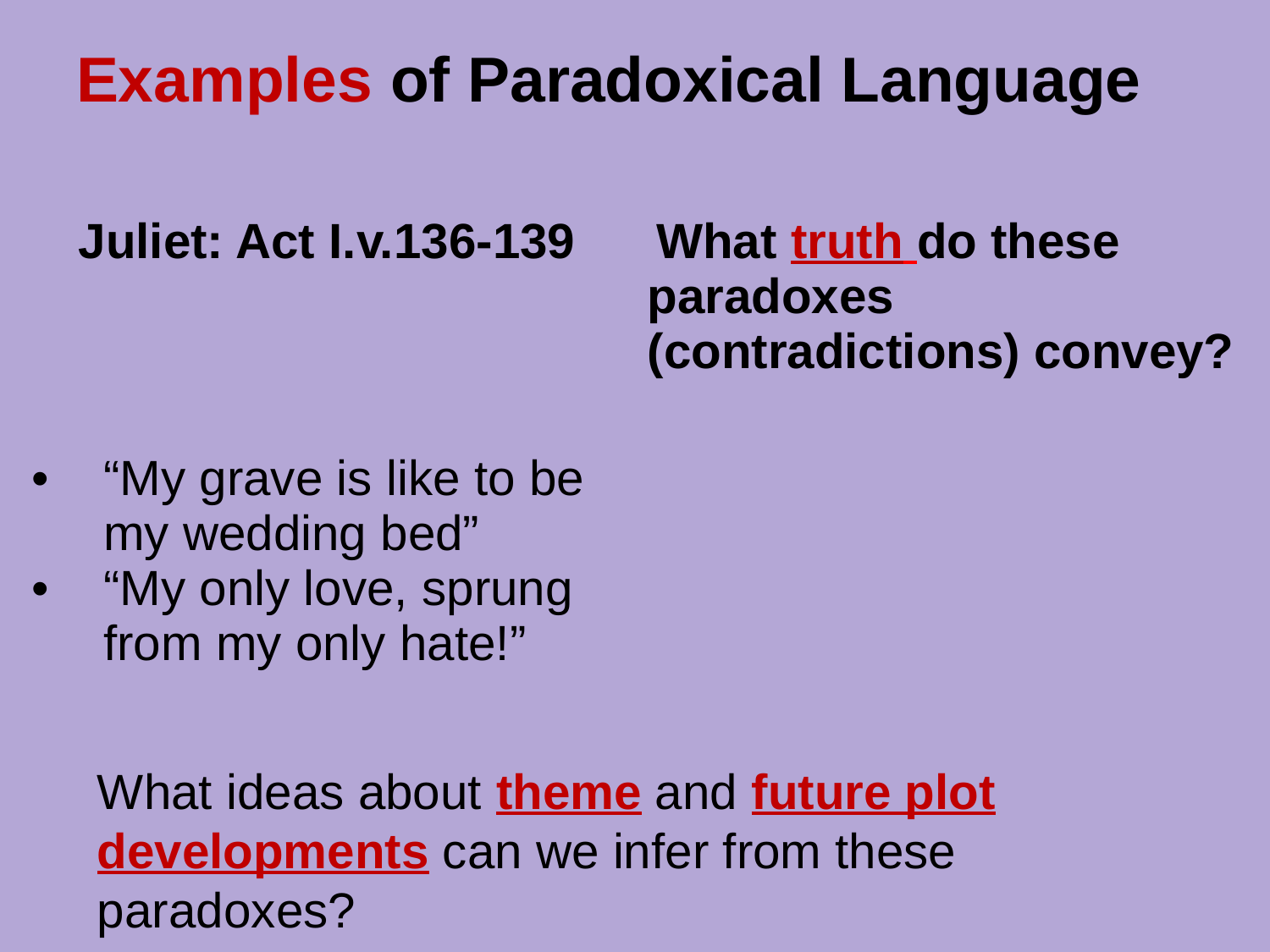

# Examples of Paradoxical Language
| Juliet: Act I.v.136-139 | What truth do these paradoxes (contradictions) convey? |
| --- | --- |
| “My grave is like to be my wedding bed” “My only love, sprung from my only hate!” |  |
What ideas about theme and future plot developments can we infer from these paradoxes?